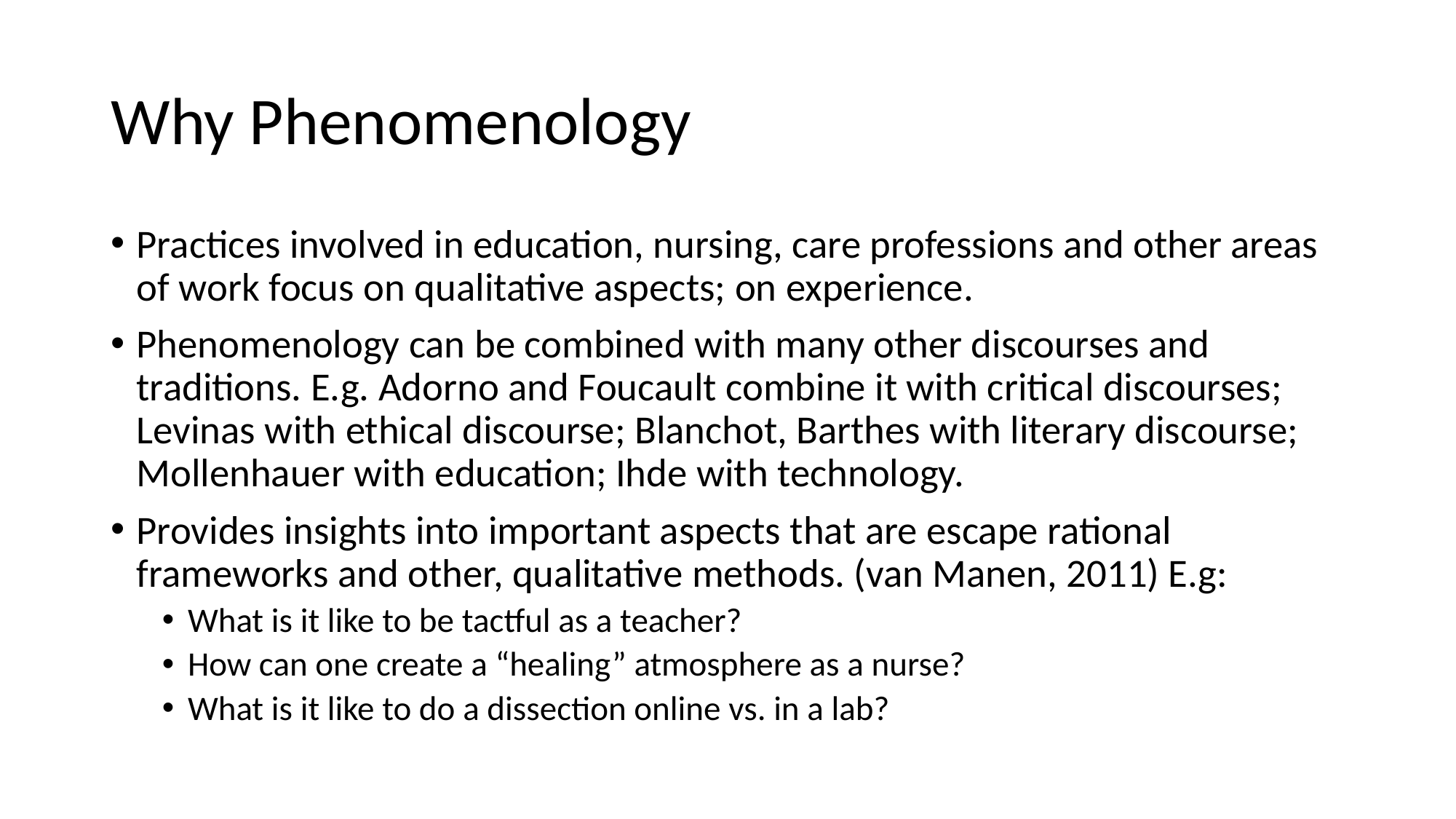

# Why Phenomenology
Practices involved in education, nursing, care professions and other areas of work focus on qualitative aspects; on experience.
Phenomenology can be combined with many other discourses and traditions. E.g. Adorno and Foucault combine it with critical discourses; Levinas with ethical discourse; Blanchot, Barthes with literary discourse; Mollenhauer with education; Ihde with technology.
Provides insights into important aspects that are escape rational frameworks and other, qualitative methods. (van Manen, 2011) E.g:
What is it like to be tactful as a teacher?
How can one create a “healing” atmosphere as a nurse?
What is it like to do a dissection online vs. in a lab?